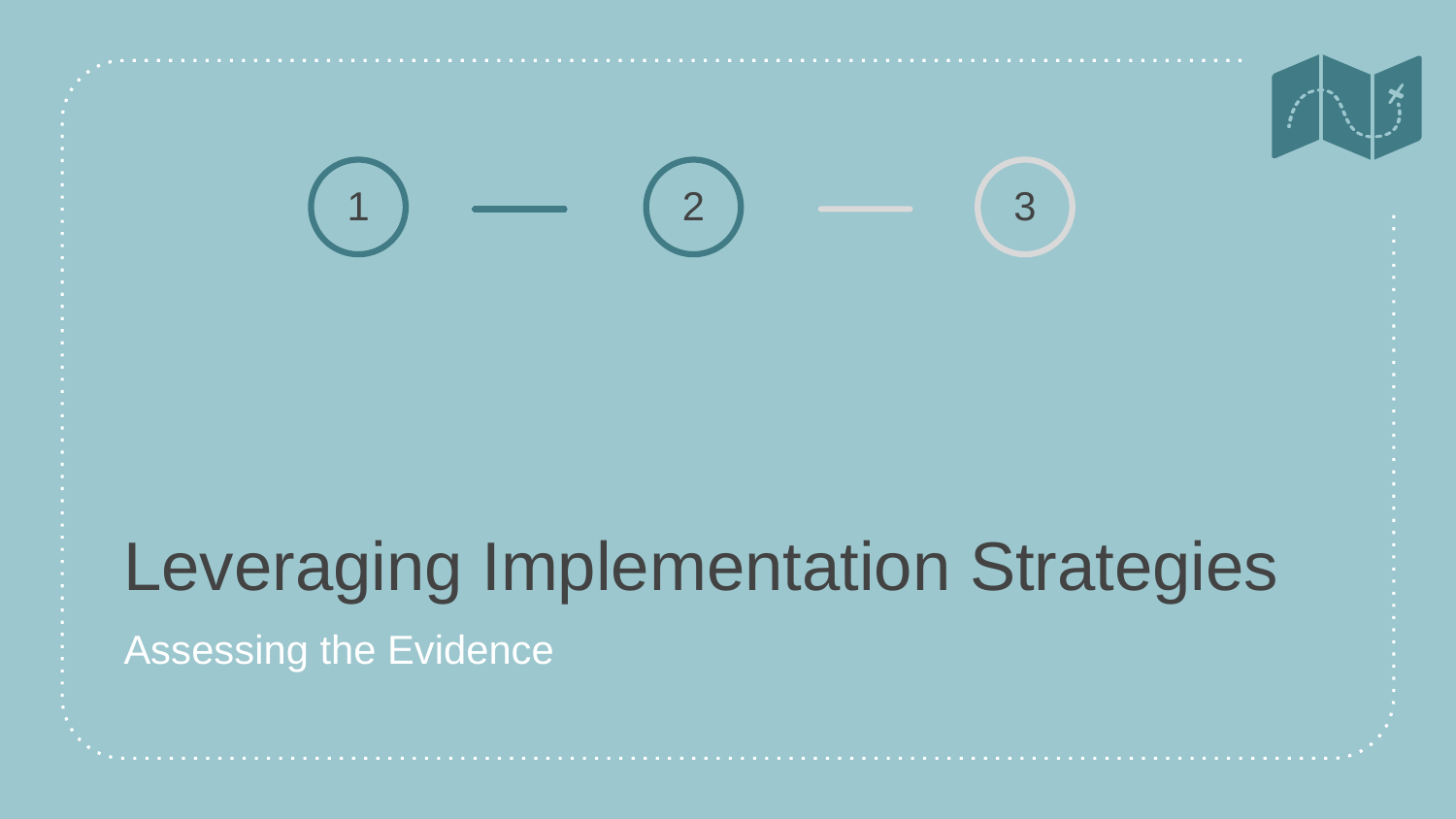

1
2
3

# Leveraging Implementation Strategies
Assessing the Evidence